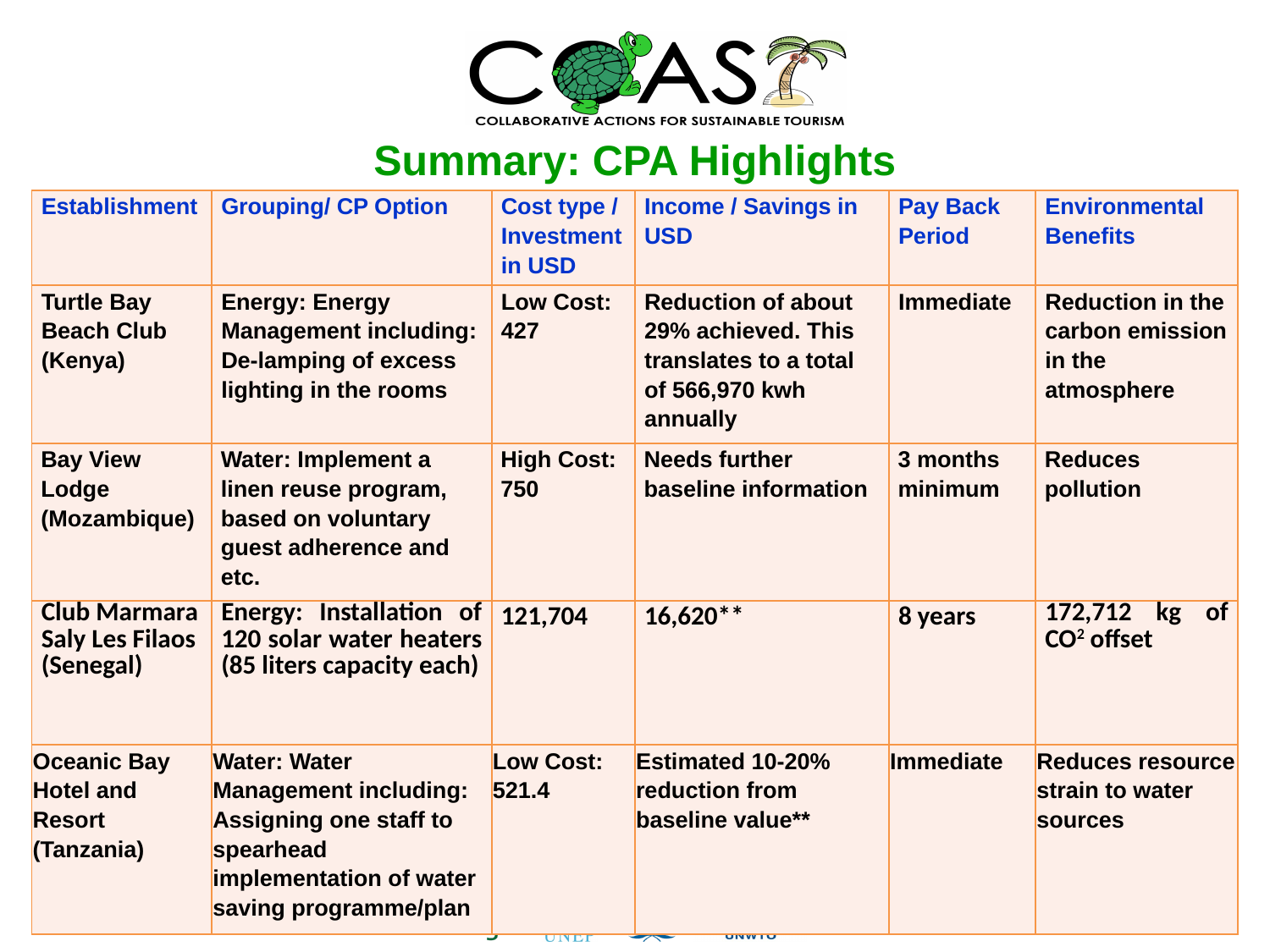

# Summary: CPA Highlights
| Establishment | Grouping/ CP Option | Cost type / Investment in USD | Income / Savings in USD | Pay Back Period | Environmental Benefits |
| --- | --- | --- | --- | --- | --- |
| Turtle Bay Beach Club (Kenya) | Energy: Energy Management including: De-lamping of excess lighting in the rooms | Low Cost: 427 | Reduction of about 29% achieved. This translates to a total of 566,970 kwh annually | Immediate | Reduction in the carbon emission in the atmosphere |
| Bay View Lodge (Mozambique) | Water: Implement a linen reuse program, based on voluntary guest adherence and etc. | High Cost: 750 | Needs further baseline information | 3 months minimum | Reduces pollution |
| Club Marmara Saly Les Filaos (Senegal) | Energy: Installation of 120 solar water heaters (85 liters capacity each) | 121,704 | 16,620\*\* | 8 years | 172,712 kg of CO2 offset |
| Oceanic Bay Hotel and Resort (Tanzania) | Water: Water Management including: Assigning one staff to spearhead implementation of water saving programme/plan | Low Cost: 521.4 | Estimated 10-20% reduction from baseline value\*\* | Immediate | Reduces resource strain to water sources |